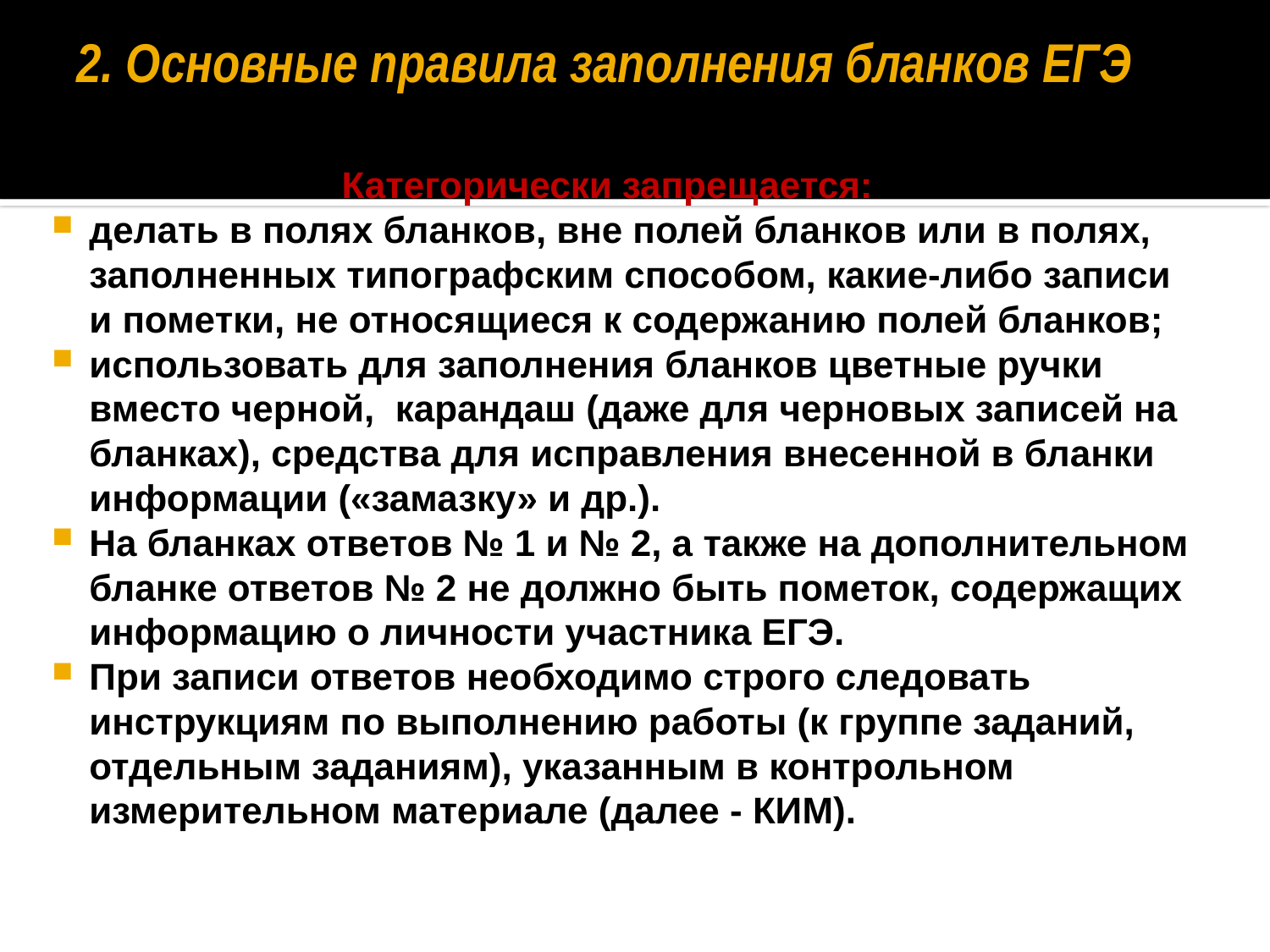

# 2. Основные правила заполнения бланков ЕГЭ
                            Категорически запрещается:
делать в полях бланков, вне полей бланков или в полях, заполненных типографским способом, какие-либо записи и пометки, не относящиеся к содержанию полей бланков;
использовать для заполнения бланков цветные ручки вместо черной,  карандаш (даже для черновых записей на бланках), средства для исправления внесенной в бланки информации («замазку» и др.).
На бланках ответов № 1 и № 2, а также на дополнительном бланке ответов № 2 не должно быть пометок, содержащих информацию о личности участника ЕГЭ.
При записи ответов необходимо строго следовать инструкциям по выполнению работы (к группе заданий, отдельным заданиям), указанным в контрольном измерительном материале (далее - КИМ).